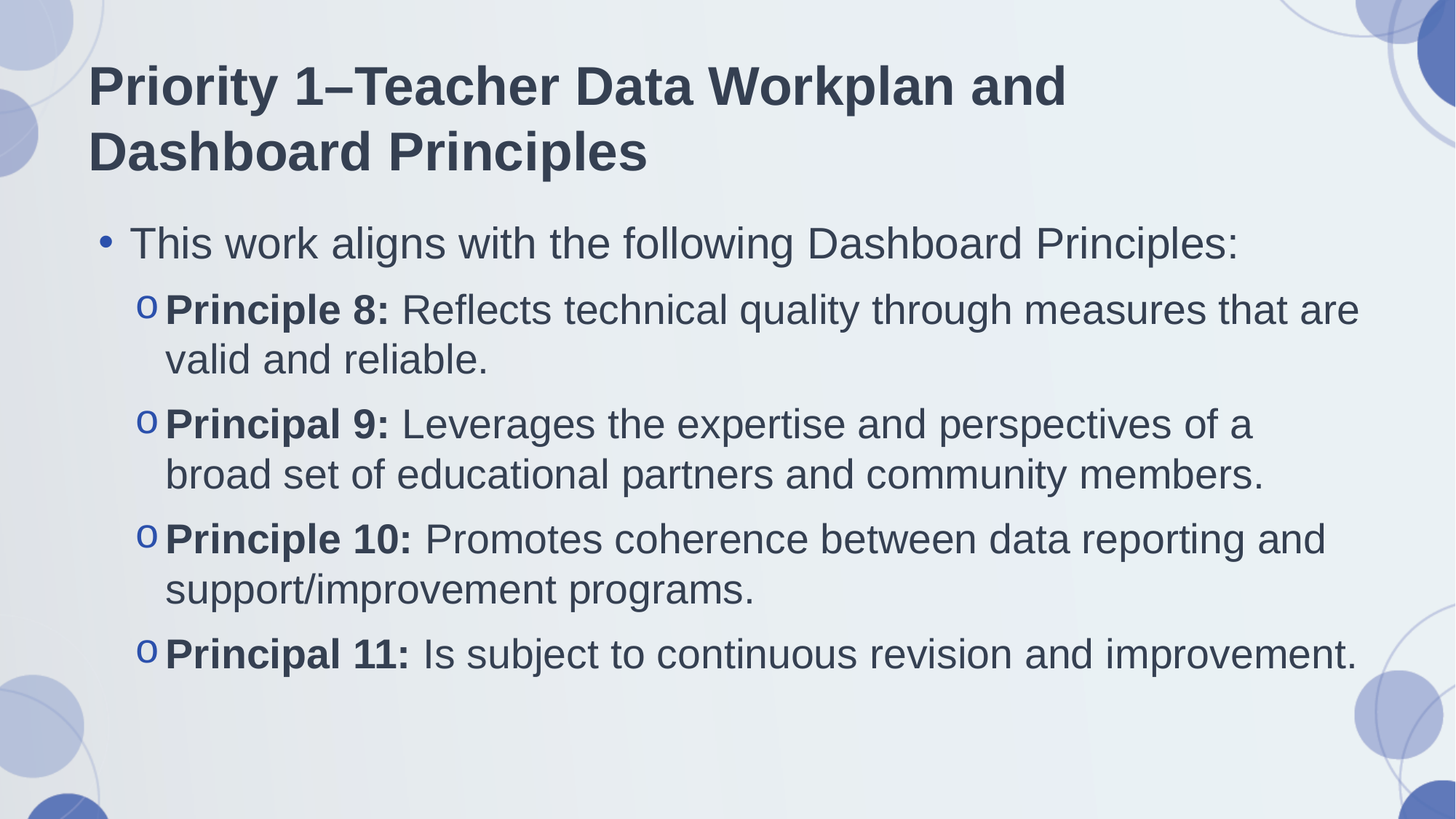

# Priority 1–Teacher Data Workplan and Dashboard Principles
This work aligns with the following Dashboard Principles:
Principle 8: Reflects technical quality through measures that are valid and reliable.
Principal 9: Leverages the expertise and perspectives of a broad set of educational partners and community members.
Principle 10: Promotes coherence between data reporting and support/improvement programs.
Principal 11: Is subject to continuous revision and improvement.